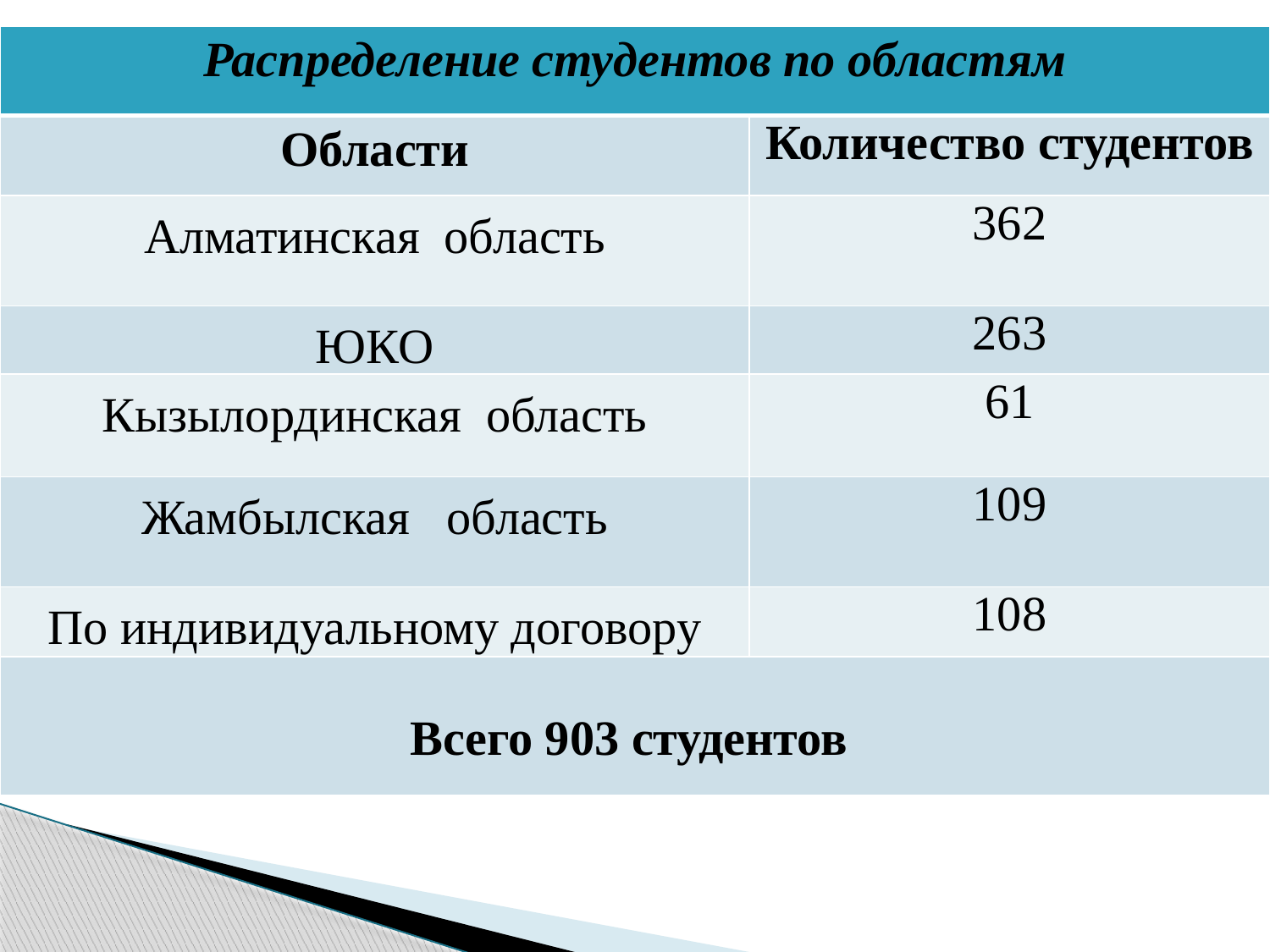

| Распределение студентов по областям |  |
| --- | --- |
| Области | Количество студентов |
| Алматинская область | 362 |
| ЮКО | 263 |
| Кызылординская область | 61 |
| Жамбылская область | 109 |
| По индивидуальному договору | 108 |
| Всего 903 студентов |  |